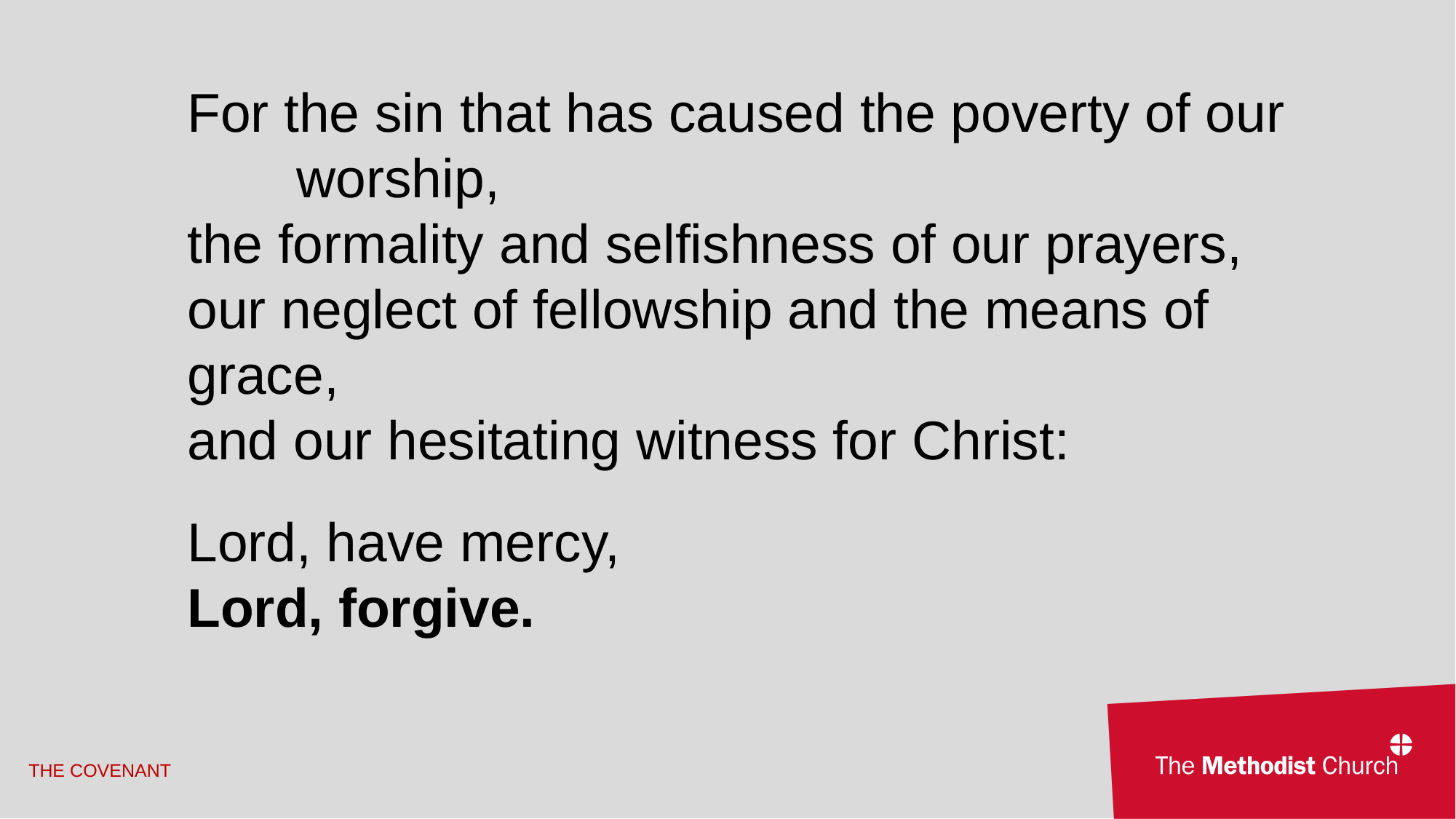

For the sin that has caused the poverty of our 	worship,
the formality and selfishness of our prayers,
our neglect of fellowship and the means of 	grace,
and our hesitating witness for Christ:

Lord, have mercy,
Lord, forgive.